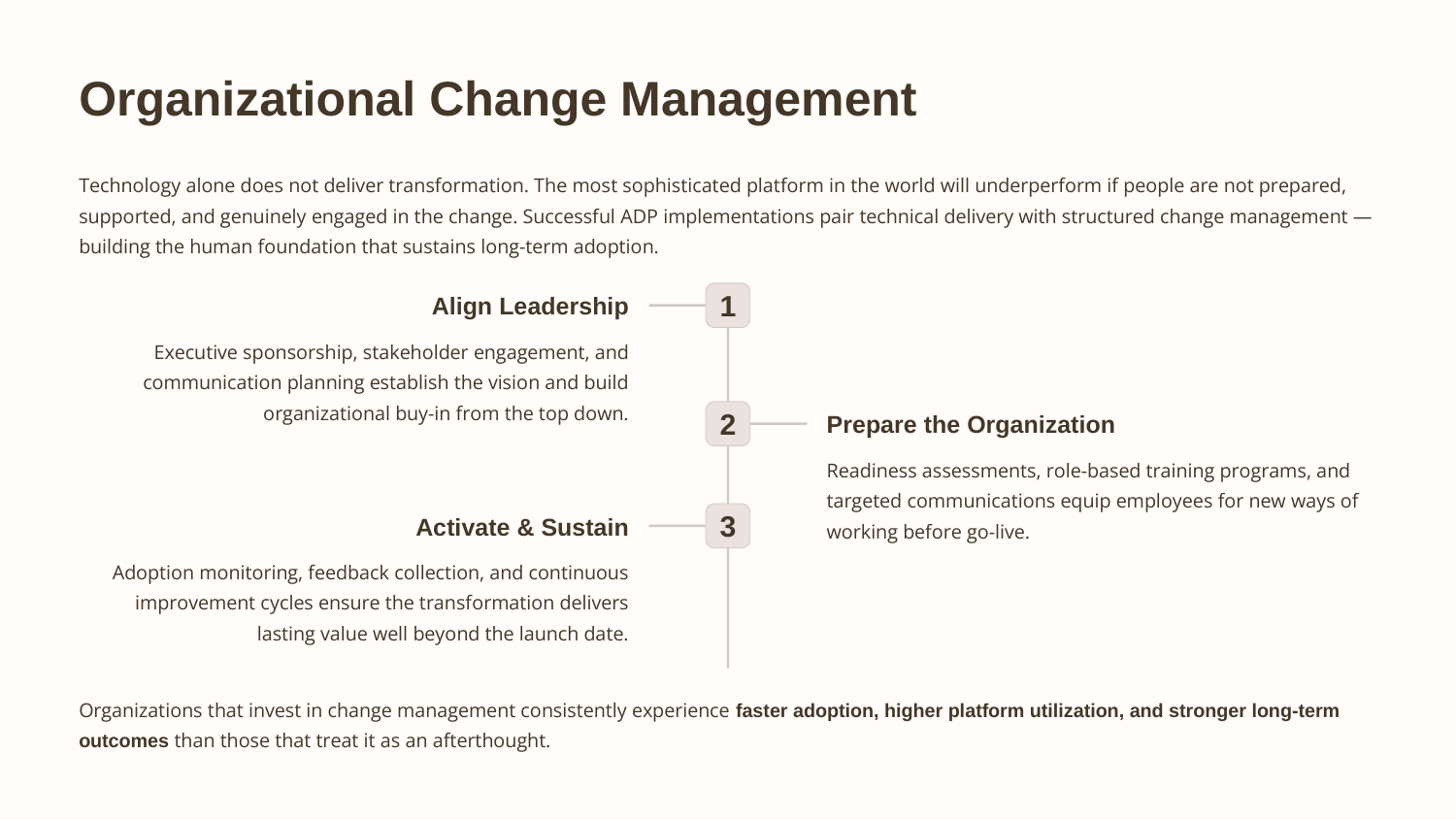

Organizational Change Management
Technology alone does not deliver transformation. The most sophisticated platform in the world will underperform if people are not prepared, supported, and genuinely engaged in the change. Successful ADP implementations pair technical delivery with structured change management — building the human foundation that sustains long-term adoption.

1
Align Leadership

Executive sponsorship, stakeholder engagement, and communication planning establish the vision and build organizational buy-in from the top down.

2
Prepare the Organization

Readiness assessments, role-based training programs, and targeted communications equip employees for new ways of working before go-live.

3
Activate & Sustain

Adoption monitoring, feedback collection, and continuous improvement cycles ensure the transformation delivers lasting value well beyond the launch date.
Organizations that invest in change management consistently experience faster adoption, higher platform utilization, and stronger long-term outcomes than those that treat it as an afterthought.